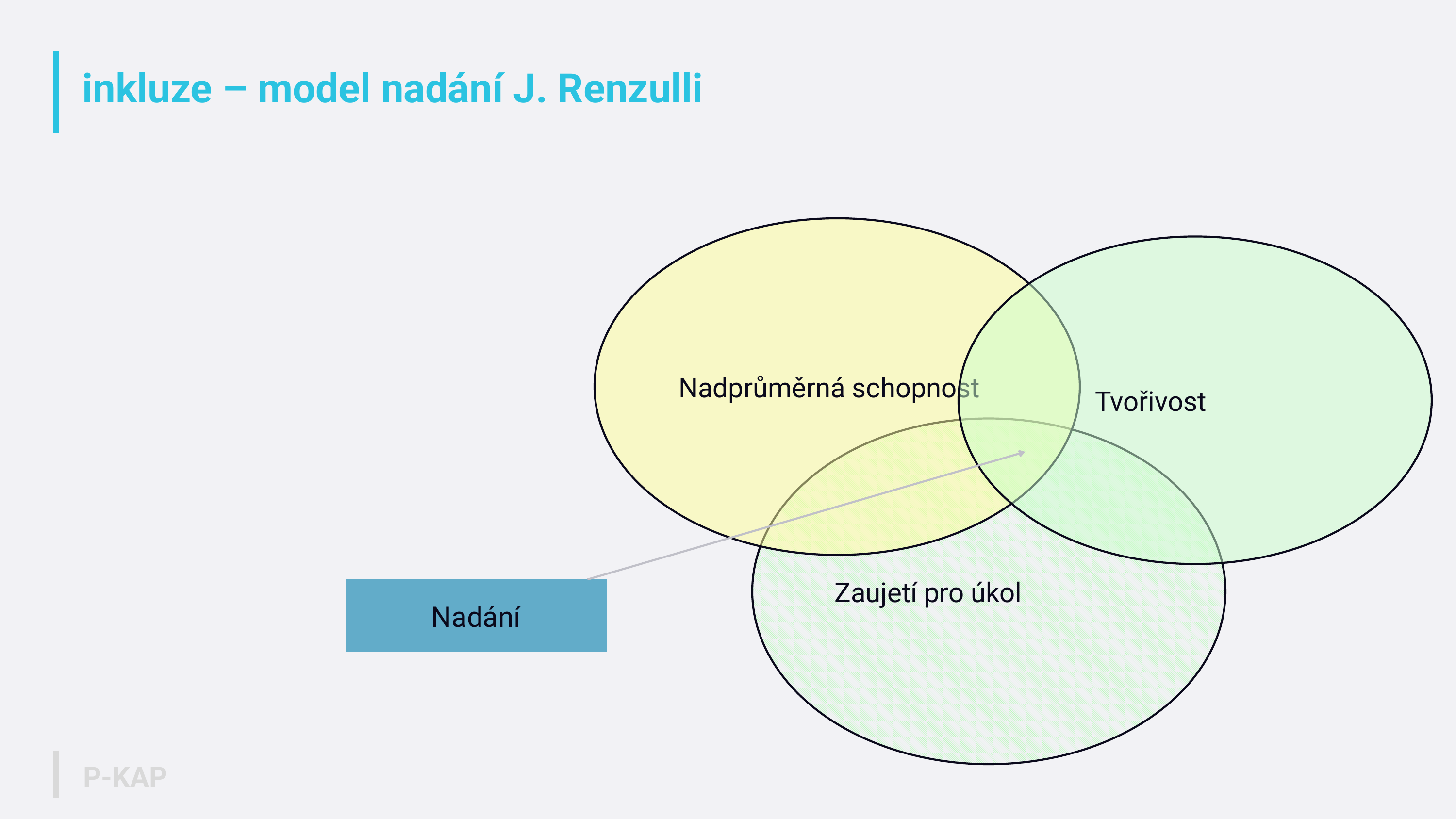

# inkluze – model nadání J. Renzulli

Nadprůměrná schopnost
        Tvořivost
Zaujetí pro úkol
Nadání